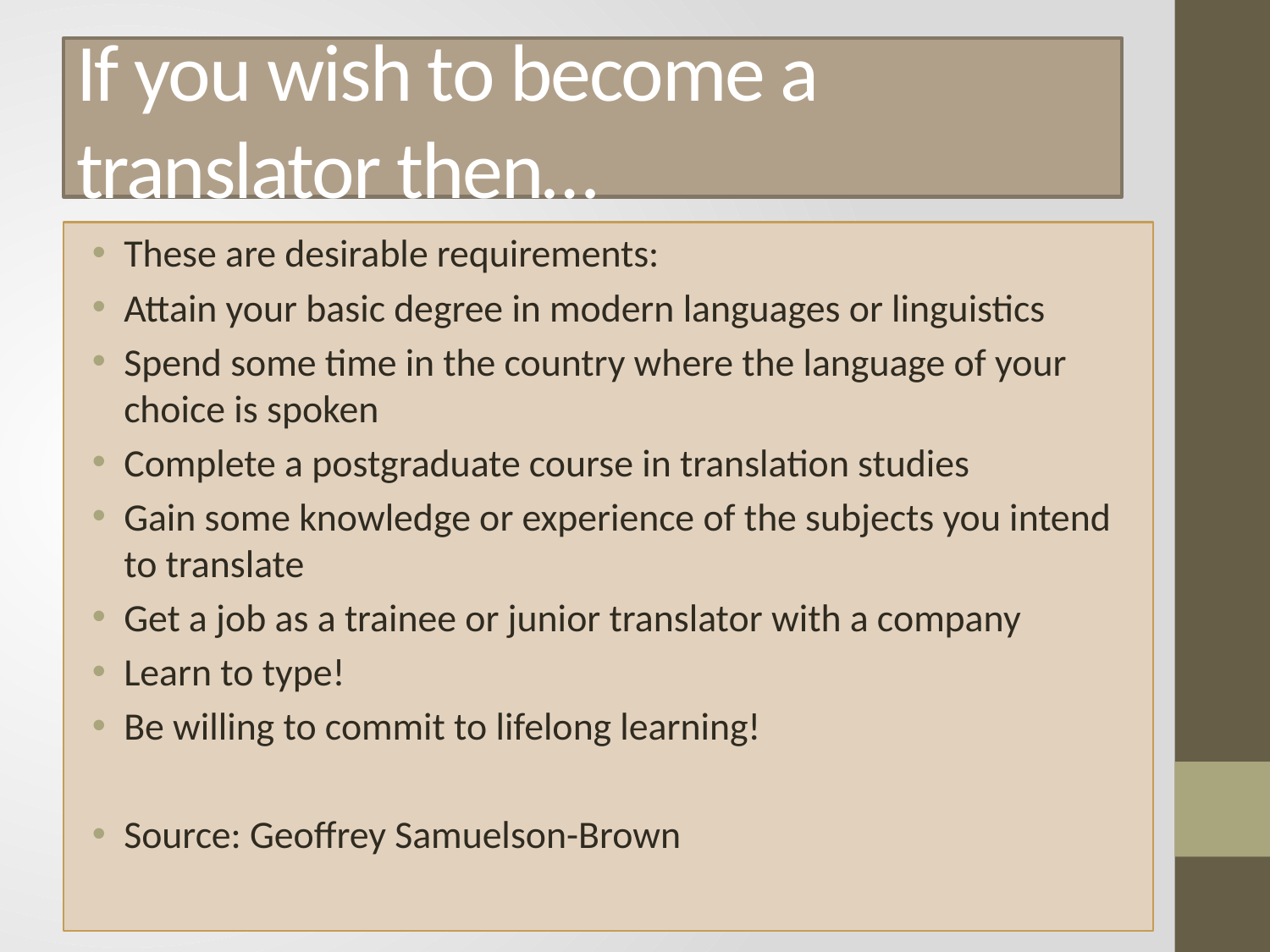

# If you wish to become a translator then…
These are desirable requirements:
Attain your basic degree in modern languages or linguistics
Spend some time in the country where the language of your choice is spoken
Complete a postgraduate course in translation studies
Gain some knowledge or experience of the subjects you intend to translate
Get a job as a trainee or junior translator with a company
Learn to type!
Be willing to commit to lifelong learning!

Source: Geoffrey Samuelson-Brown